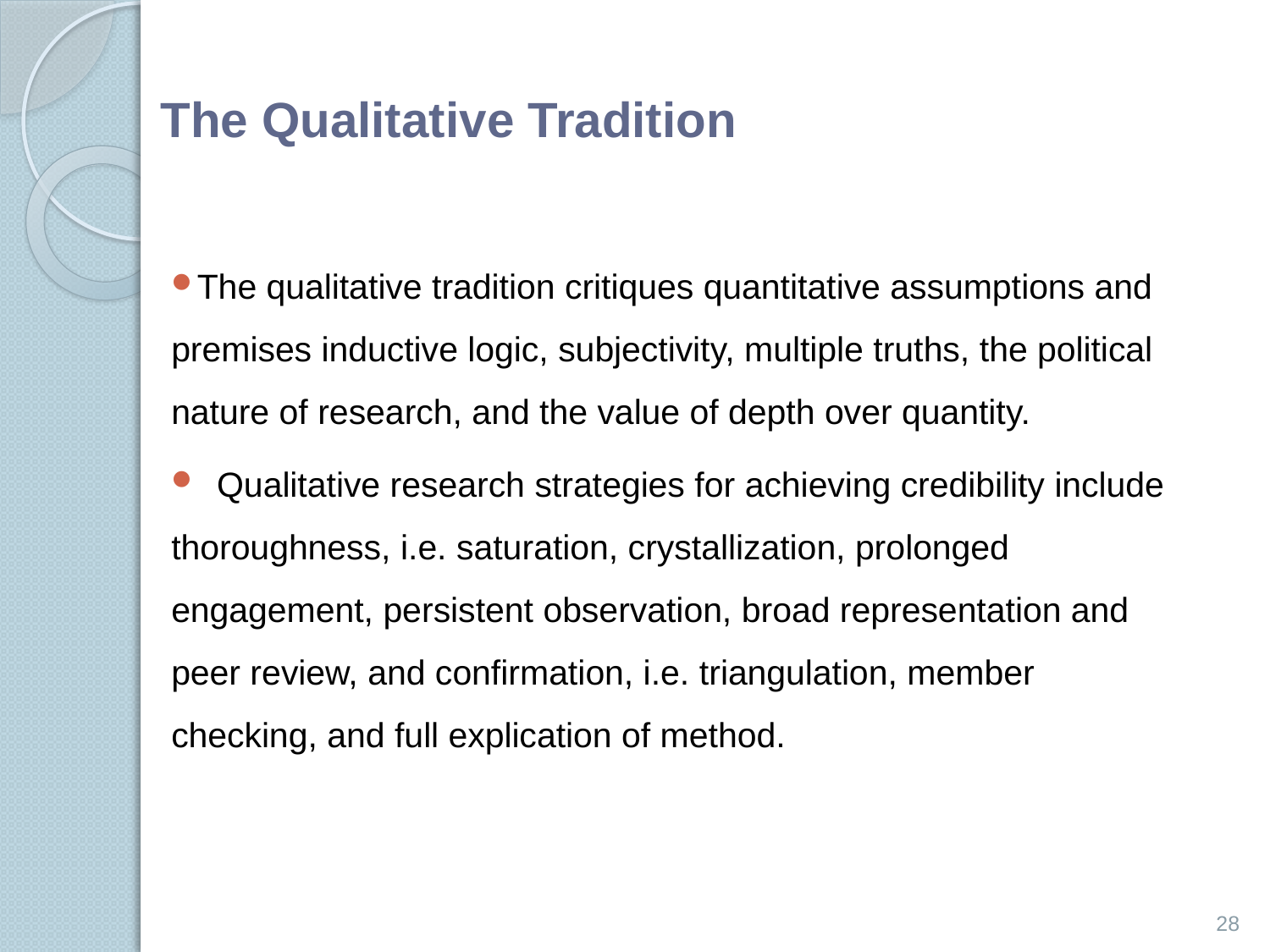

# The Qualitative Tradition

The qualitative tradition critiques quantitative assumptions and premises inductive logic, subjectivity, multiple truths, the political nature of research, and the value of depth over quantity.
  Qualitative research strategies for achieving credibility include thoroughness, i.e. saturation, crystallization, prolonged engagement, persistent observation, broad representation and peer review, and confirmation, i.e. triangulation, member checking, and full explication of method.
28